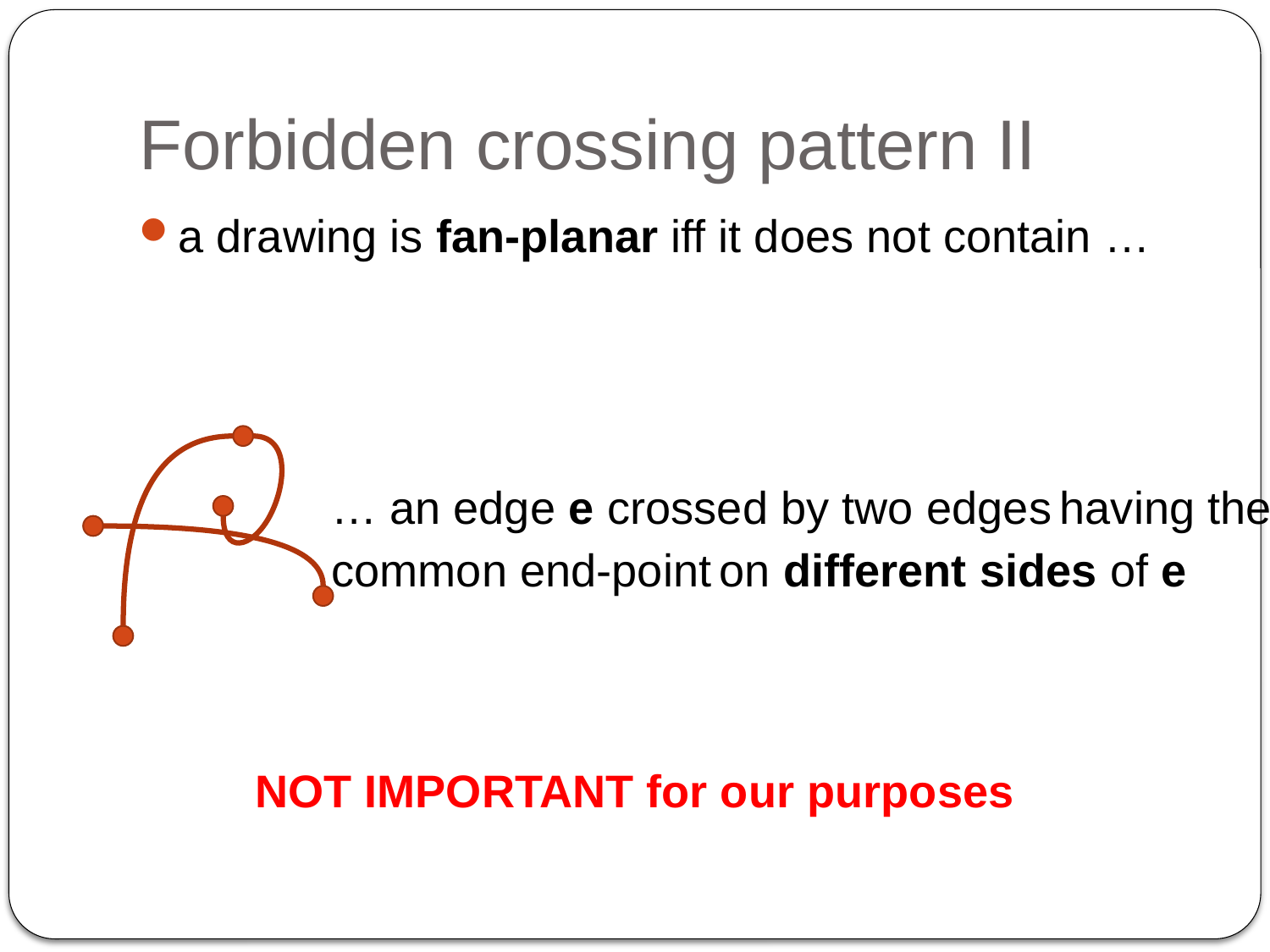

# Forbidden crossing pattern II
a drawing is fan-planar iff it does not contain …

… an edge e crossed by two edges having their
common end-point on different sides of e

NOT IMPORTANT for our purposes